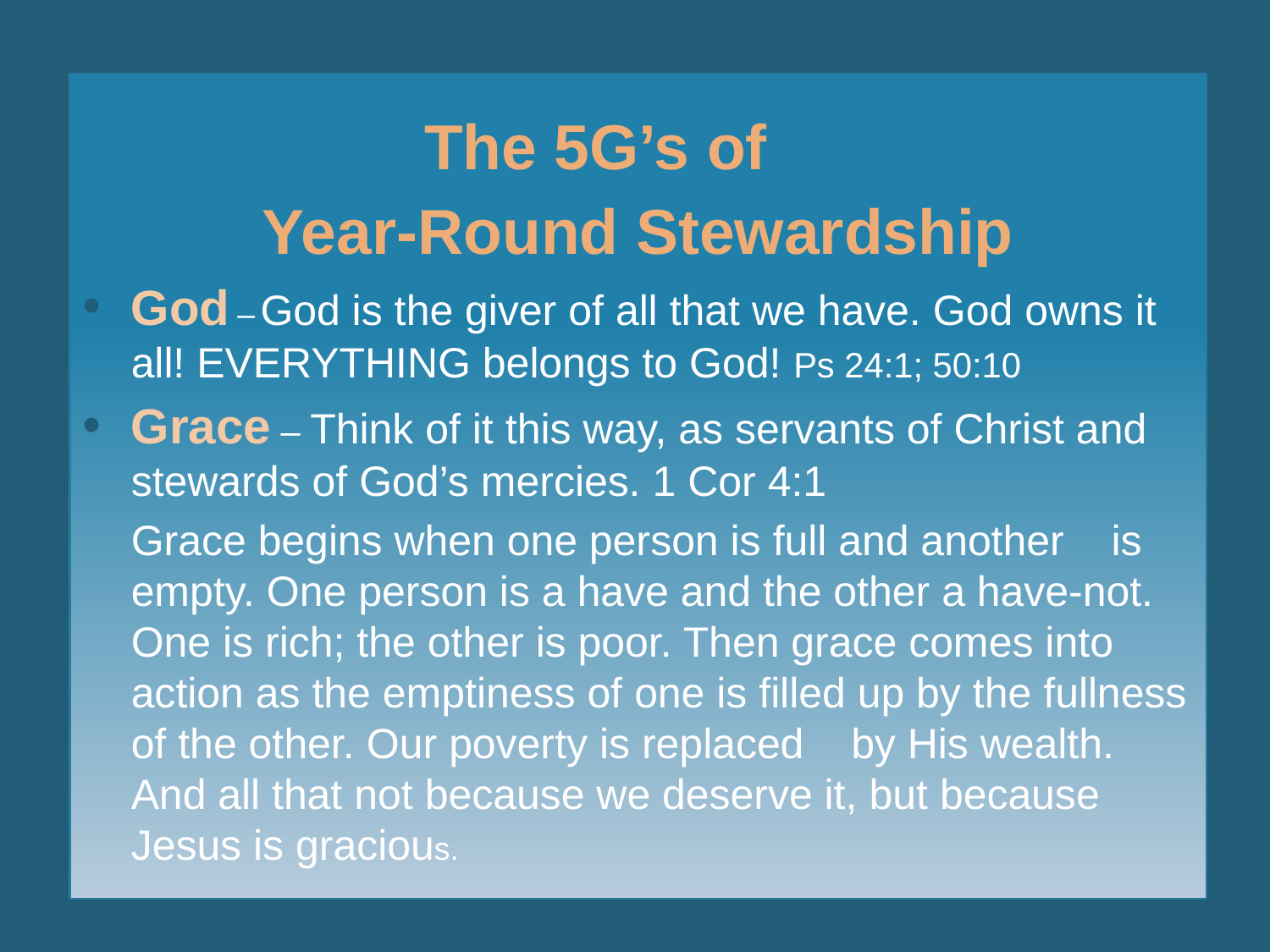

The 5G’s of
Year-Round Stewardship
God – God is the giver of all that we have. God owns it all! EVERYTHING belongs to God! Ps 24:1; 50:10
Grace – Think of it this way, as servants of Christ and stewards of God’s mercies. 1 Cor 4:1
	Grace begins when one person is full and another    is empty. One person is a have and the other a have-not. One is rich; the other is poor. Then grace comes into action as the emptiness of one is filled up by the fullness of the other. Our poverty is replaced    by His wealth. And all that not because we deserve it, but because Jesus is gracious.